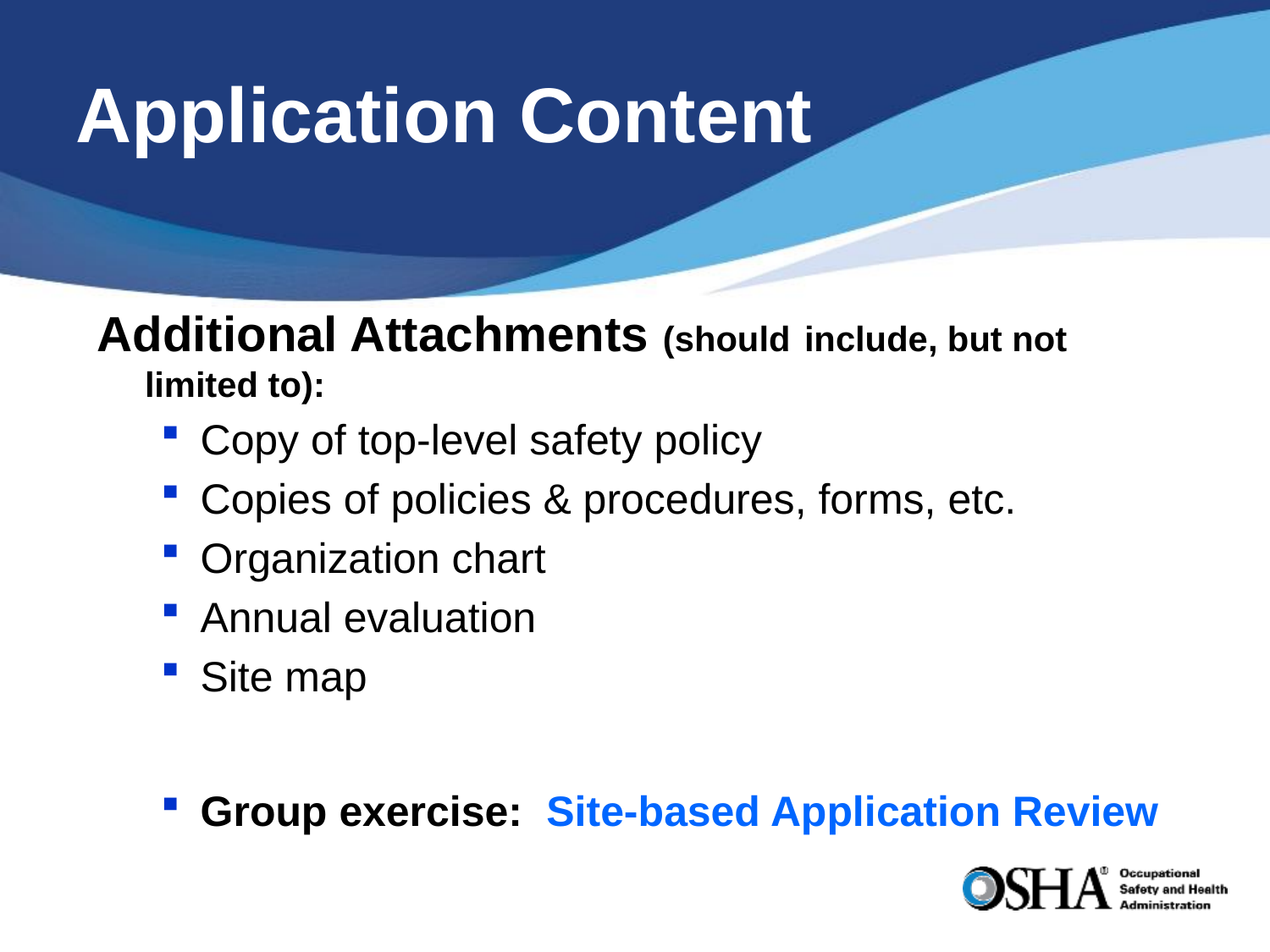

# Application Content
Additional Attachments (should include, but not limited to):
Copy of top-level safety policy
Copies of policies & procedures, forms, etc.
Organization chart
Annual evaluation
Site map

Group exercise:  Site-based Application Review